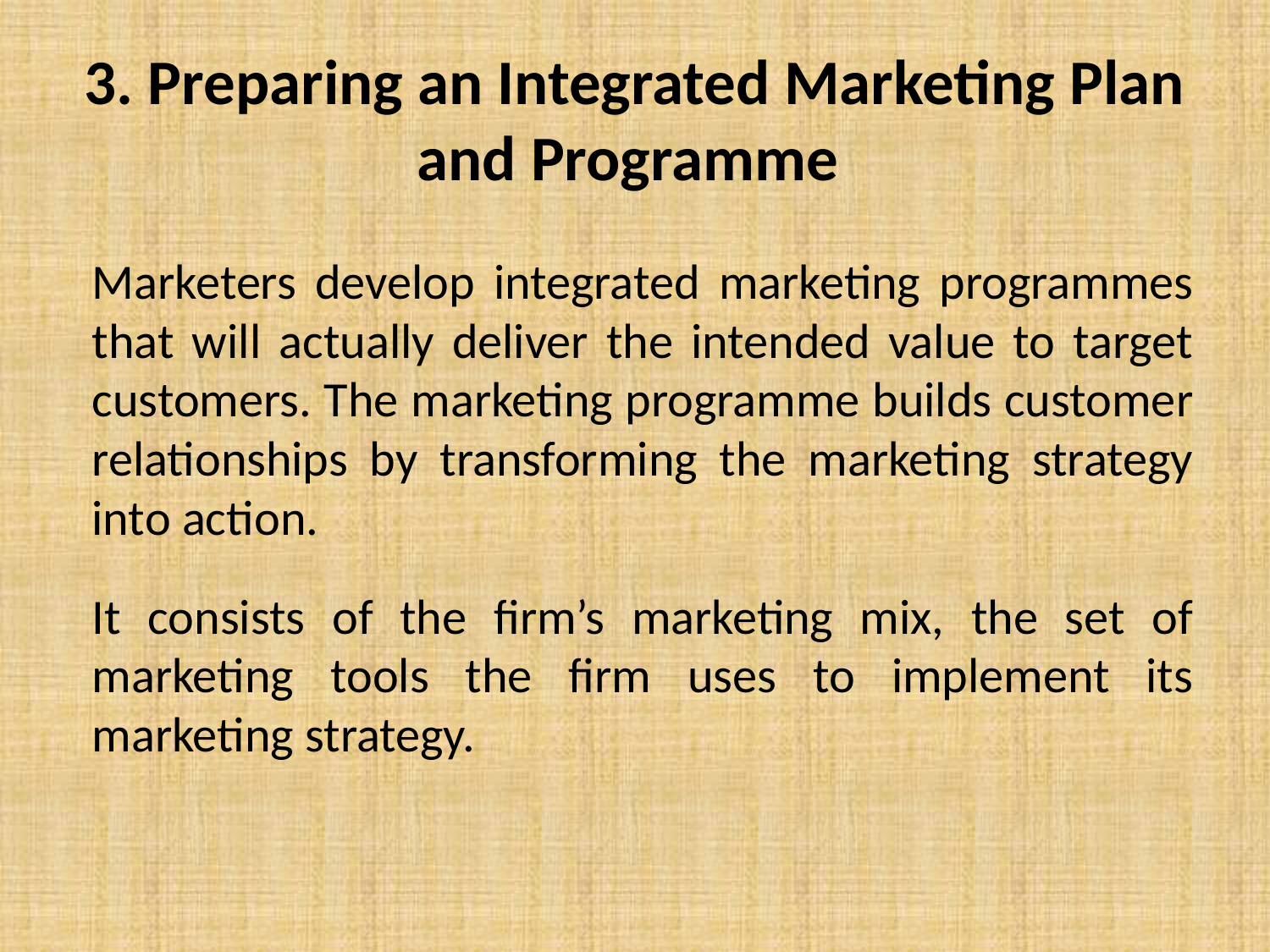

# 3. Preparing an Integrated Marketing Plan and Programme
	Marketers develop integrated marketing programmes that will actually deliver the intended value to target customers. The marketing programme builds customer relationships by transforming the marketing strategy into action.

	It consists of the firm’s marketing mix, the set of marketing tools the firm uses to implement its marketing strategy.